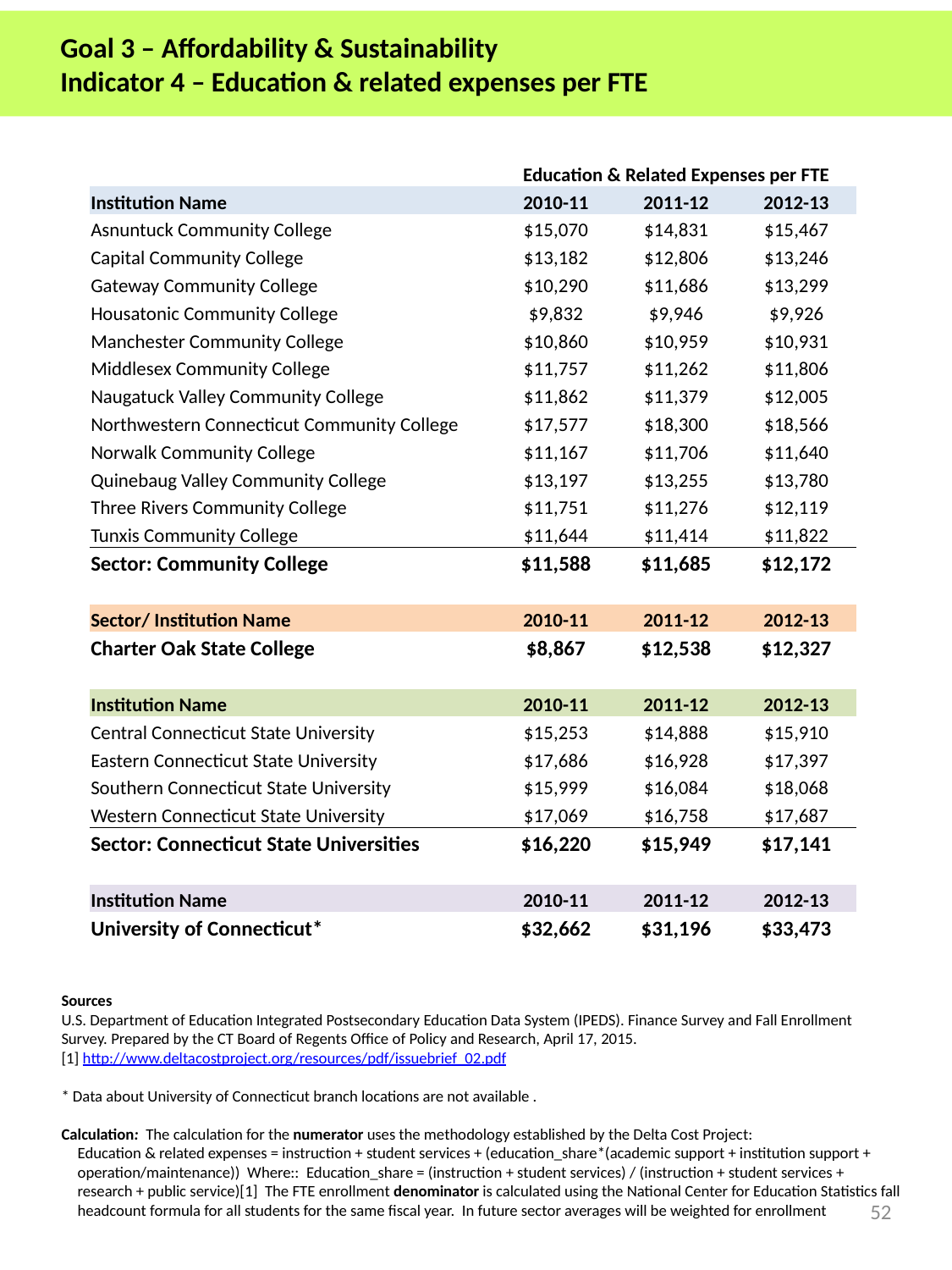

# Goal 3 – Affordability & Sustainability Indicator 4 – Education & related expenses per FTE

|  | Education & Related Expenses per FTE |  |  |
| --- | --- | --- | --- |
| Institution Name | 2010-11 | 2011-12 | 2012-13 |
| Asnuntuck Community College | $15,070 | $14,831 | $15,467 |
| Capital Community College | $13,182 | $12,806 | $13,246 |
| Gateway Community College | $10,290 | $11,686 | $13,299 |
| Housatonic Community College | $9,832 | $9,946 | $9,926 |
| Manchester Community College | $10,860 | $10,959 | $10,931 |
| Middlesex Community College | $11,757 | $11,262 | $11,806 |
| Naugatuck Valley Community College | $11,862 | $11,379 | $12,005 |
| Northwestern Connecticut Community College | $17,577 | $18,300 | $18,566 |
| Norwalk Community College | $11,167 | $11,706 | $11,640 |
| Quinebaug Valley Community College | $13,197 | $13,255 | $13,780 |
| Three Rivers Community College | $11,751 | $11,276 | $12,119 |
| Tunxis Community College | $11,644 | $11,414 | $11,822 |
| Sector: Community College | $11,588 | $11,685 | $12,172 |
|  |  |  |  |
| Sector/ Institution Name | 2010-11 | 2011-12 | 2012-13 |
| Charter Oak State College | $8,867 | $12,538 | $12,327 |
|  |  |  |  |
| Institution Name | 2010-11 | 2011-12 | 2012-13 |
| Central Connecticut State University | $15,253 | $14,888 | $15,910 |
| Eastern Connecticut State University | $17,686 | $16,928 | $17,397 |
| Southern Connecticut State University | $15,999 | $16,084 | $18,068 |
| Western Connecticut State University | $17,069 | $16,758 | $17,687 |
| Sector: Connecticut State Universities | $16,220 | $15,949 | $17,141 |
|  |  |  |  |
| Institution Name | 2010-11 | 2011-12 | 2012-13 |
| University of Connecticut\* | $32,662 | $31,196 | $33,473 |
Sources
U.S. Department of Education Integrated Postsecondary Education Data System (IPEDS). Finance Survey and Fall Enrollment Survey. Prepared by the CT Board of Regents Office of Policy and Research, April 17, 2015.
[1] http://www.deltacostproject.org/resources/pdf/issuebrief_02.pdf

* Data about University of Connecticut branch locations are not available .

Calculation:  The calculation for the numerator uses the methodology established by the Delta Cost Project:
Education & related expenses = instruction + student services + (education_share*(academic support + institution support + operation/maintenance))  Where::  Education_share = (instruction + student services) / (instruction + student services + research + public service)[1]  The FTE enrollment denominator is calculated using the National Center for Education Statistics fall headcount formula for all students for the same fiscal year.  In future sector averages will be weighted for enrollment
52